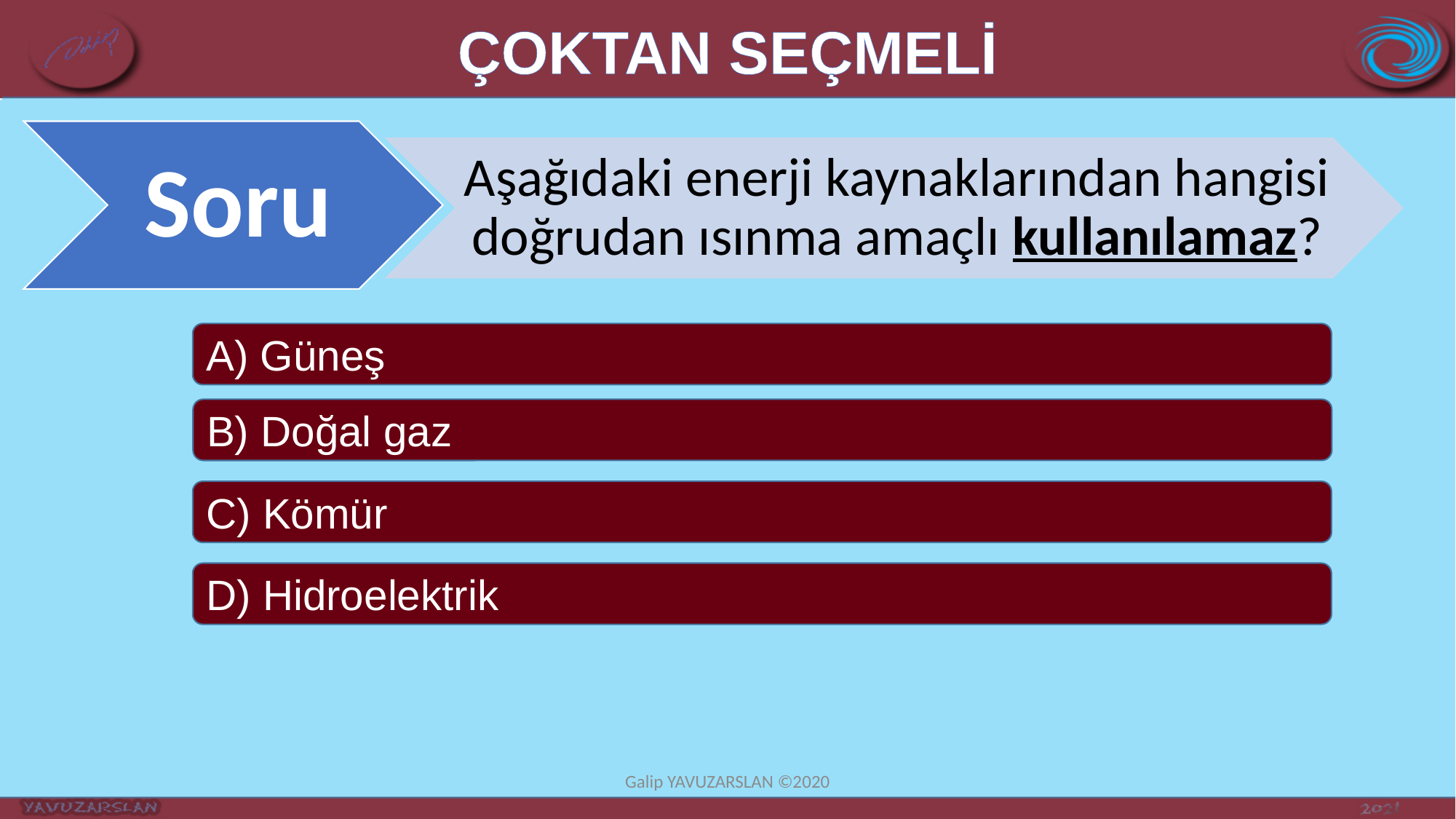

ÇOKTAN SEÇMELİ
Soru
Aşağıdaki enerji kaynaklarından hangisi doğrudan ısınma amaçlı kullanılamaz?
A) Güneş
B) Doğal gaz
C) Kömür
D) Hidroelektrik
Galip YAVUZARSLAN ©2020